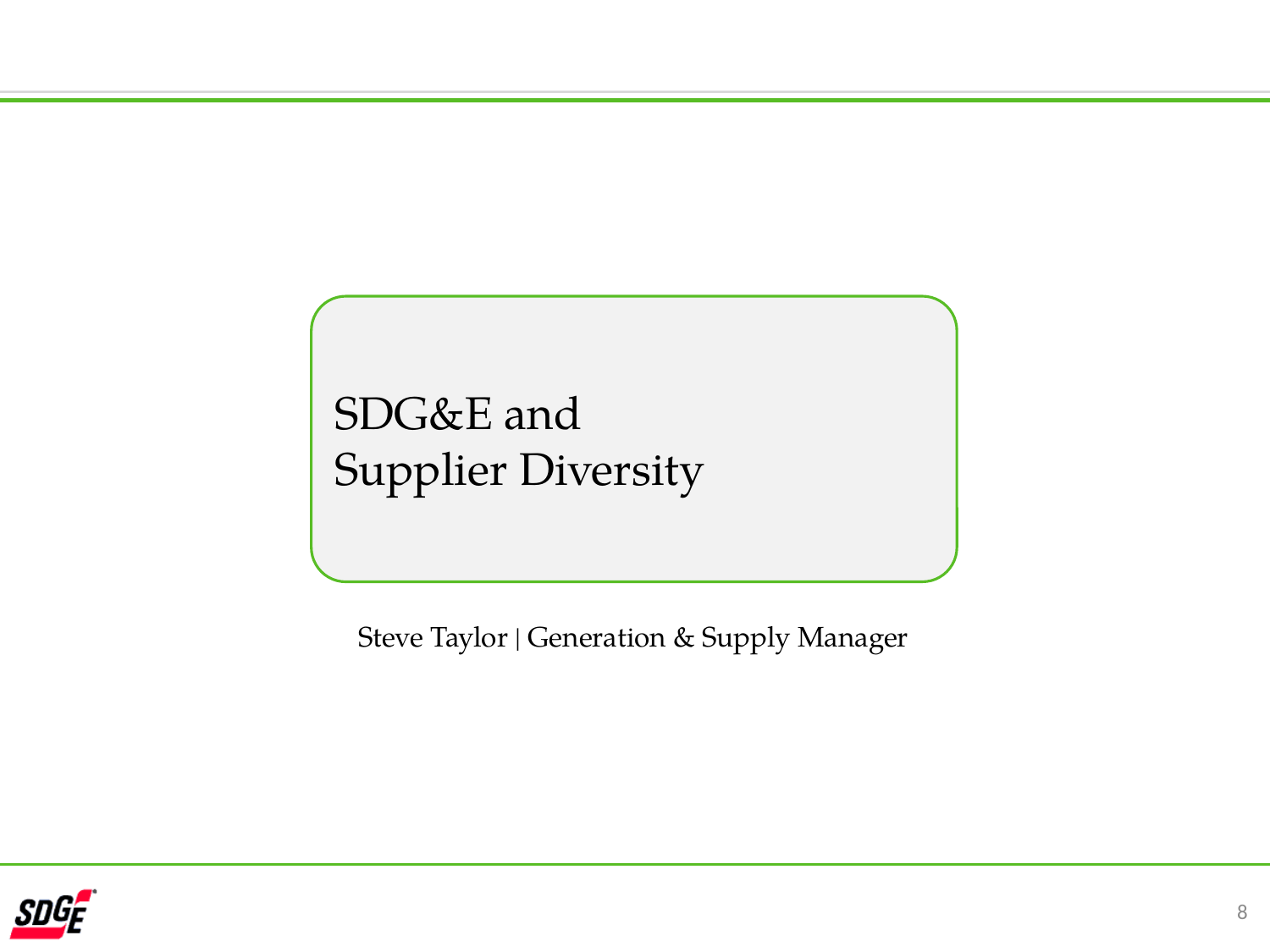

SDG&E and
Supplier Diversity
Steve Taylor | Generation & Supply Manager
8